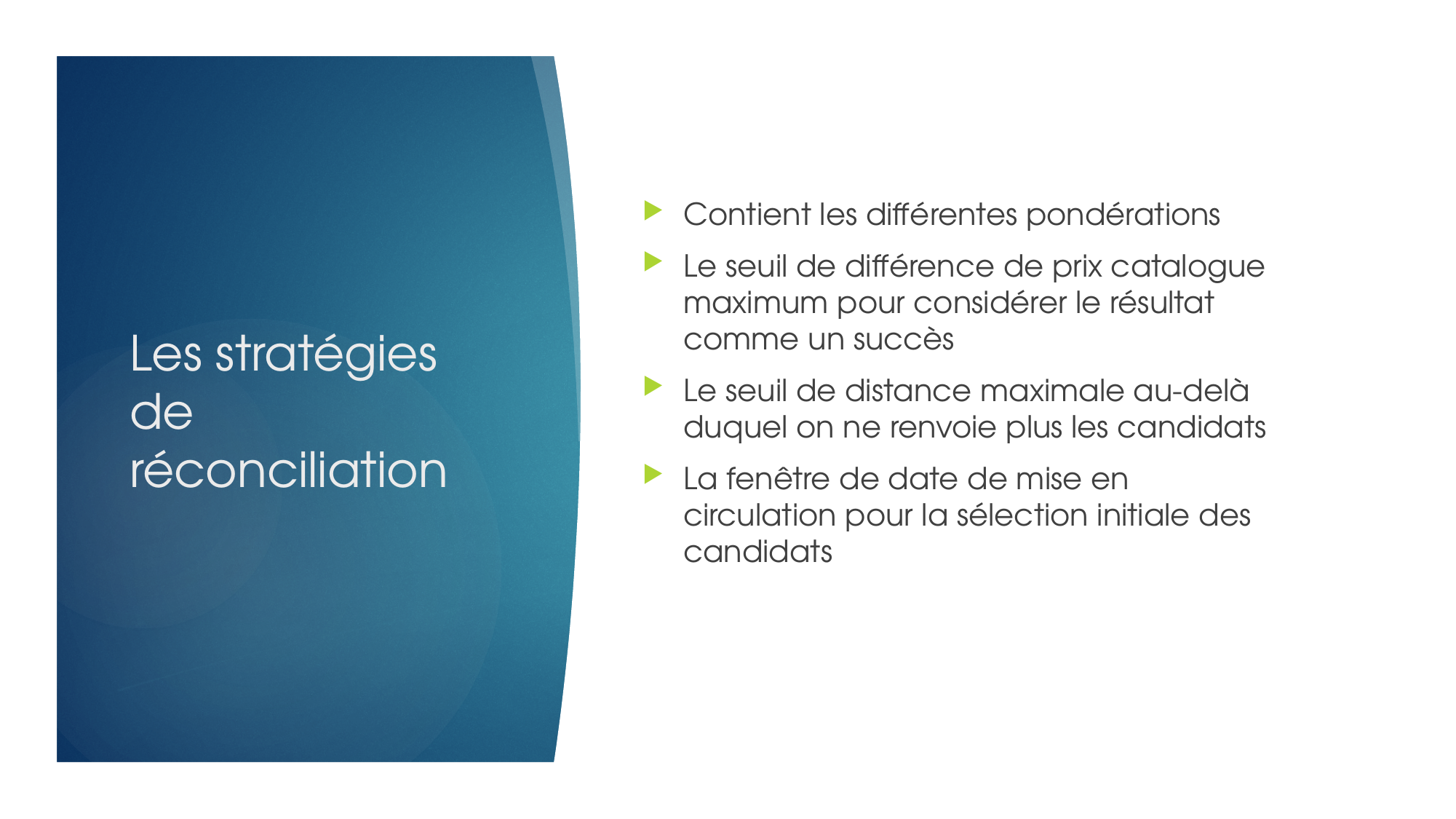

Contient les différentes pondérations
Le seuil de différence de prix catalogue maximum pour considérer le résultat comme un succès
Le seuil de distance maximale au-delà duquel on ne renvoie plus les candidats
La fenêtre de date de mise en circulation pour la sélection initiale des candidats

# Les stratégies de réconciliation